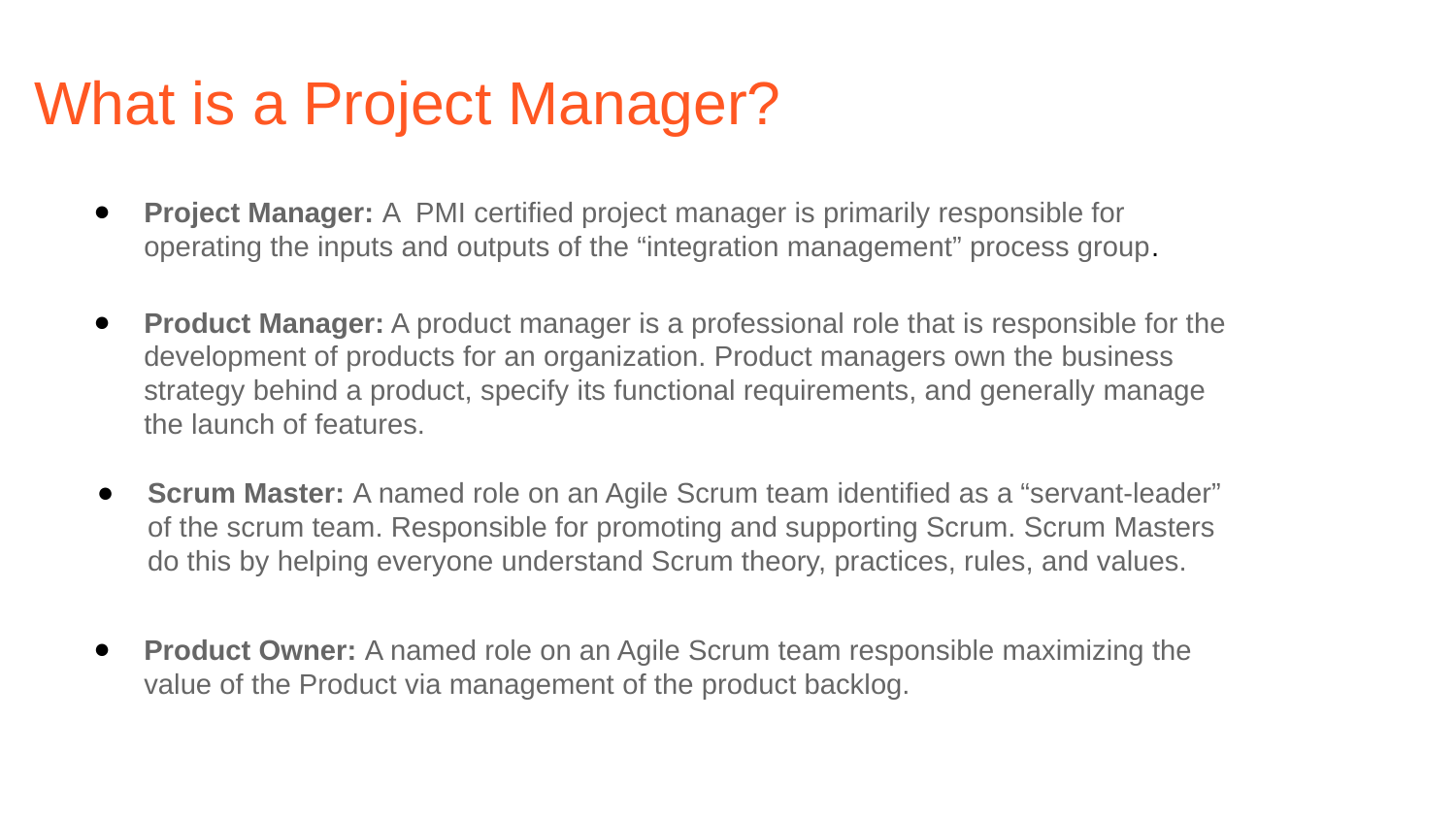

What is a Project Manager?
Project Manager: A  PMI certified project manager is primarily responsible for operating the inputs and outputs of the “integration management” process group.
Product Manager: A product manager is a professional role that is responsible for the development of products for an organization. Product managers own the business strategy behind a product, specify its functional requirements, and generally manage the launch of features.
Scrum Master: A named role on an Agile Scrum team identified as a “servant-leader” of the scrum team. Responsible for promoting and supporting Scrum. Scrum Masters do this by helping everyone understand Scrum theory, practices, rules, and values.
Product Owner: A named role on an Agile Scrum team responsible maximizing the value of the Product via management of the product backlog.